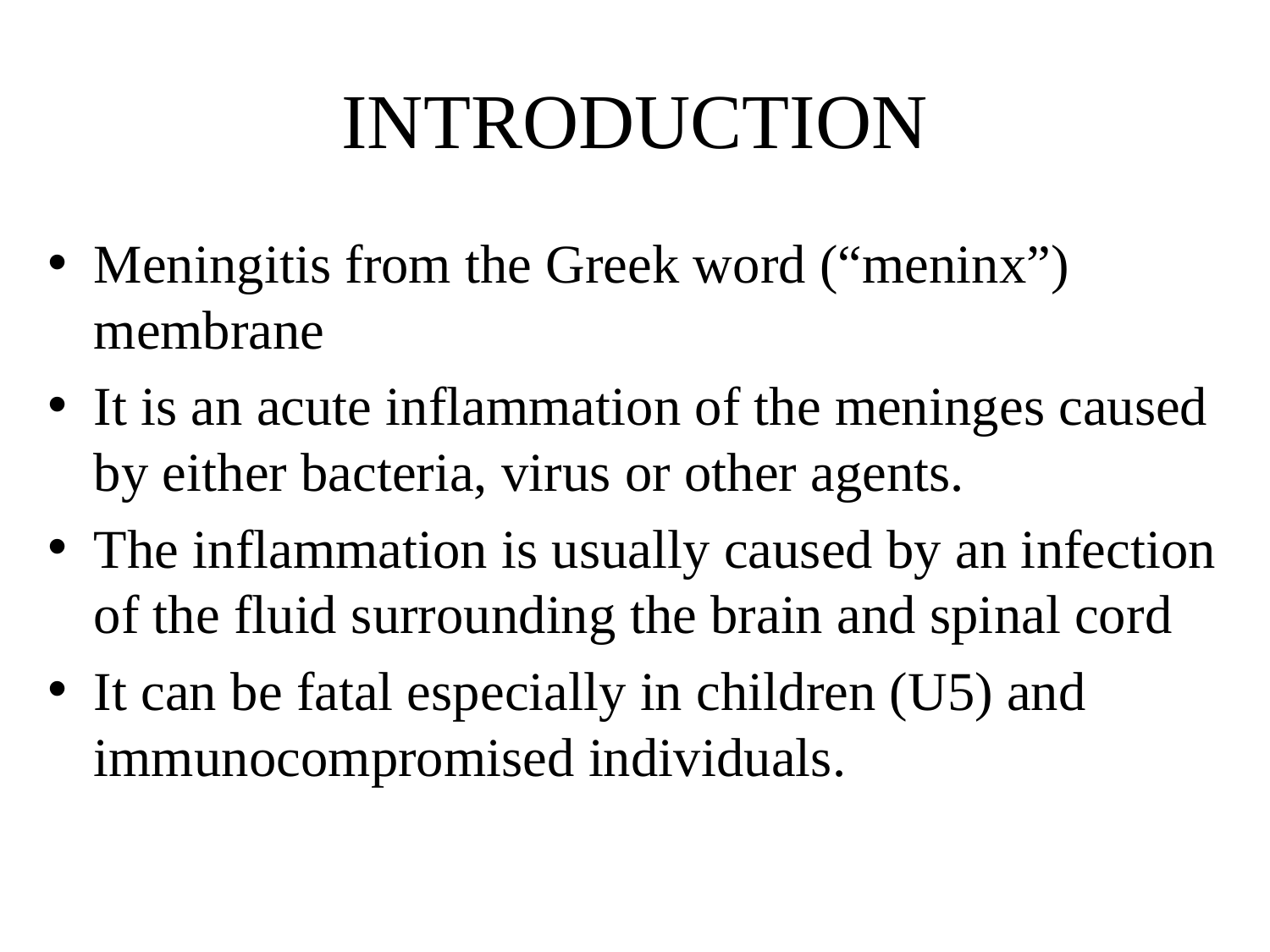

# INTRODUCTION
Meningitis from the Greek word (“meninx”) membrane
It is an acute inflammation of the meninges caused by either bacteria, virus or other agents.
The inflammation is usually caused by an infection of the fluid surrounding the brain and spinal cord
It can be fatal especially in children (U5) and immunocompromised individuals.